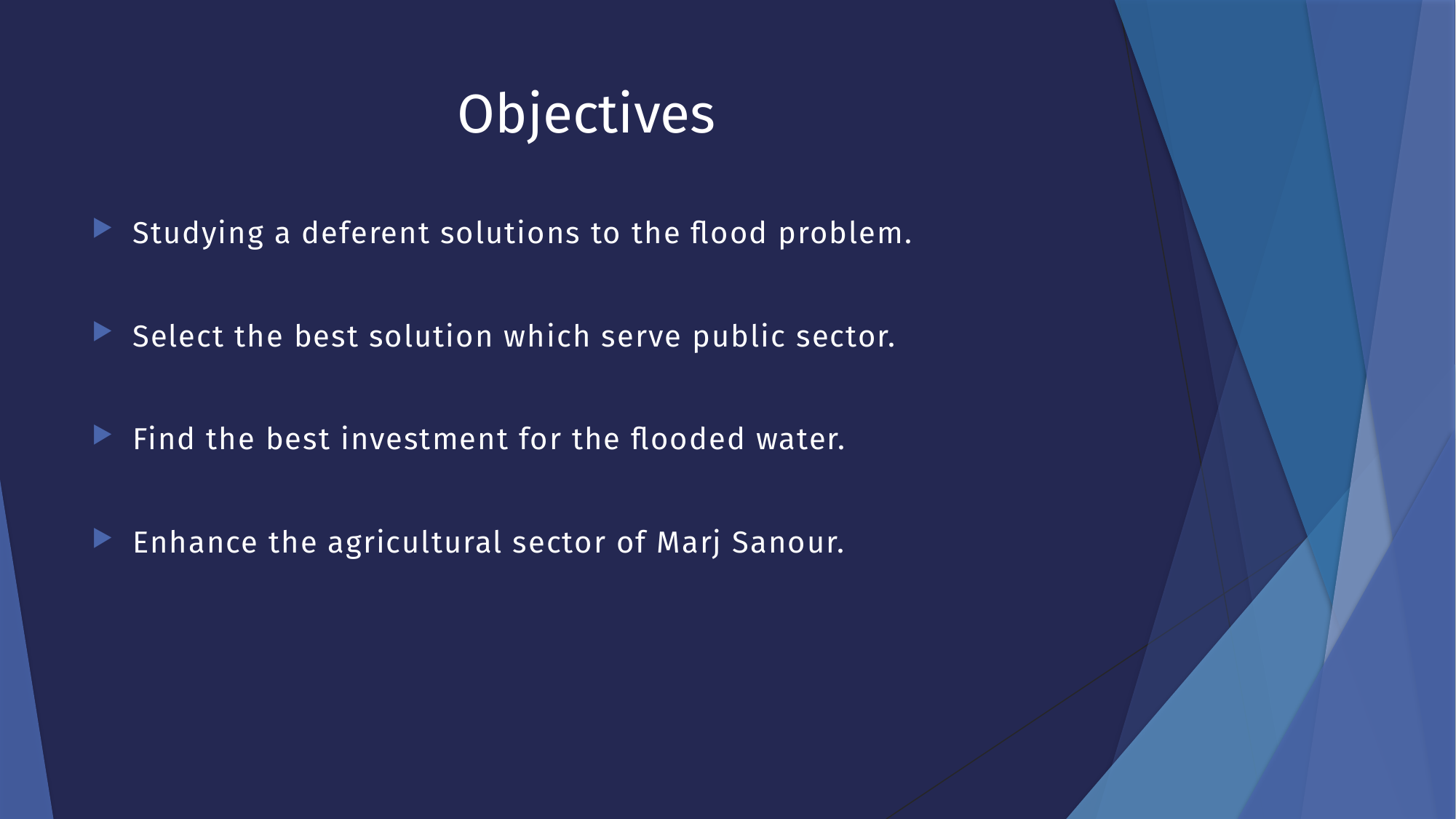

# Objectives
Studying a deferent solutions to the flood problem.

Select the best solution which serve public sector.

Find the best investment for the flooded water.

Enhance the agricultural sector of Marj Sanour.